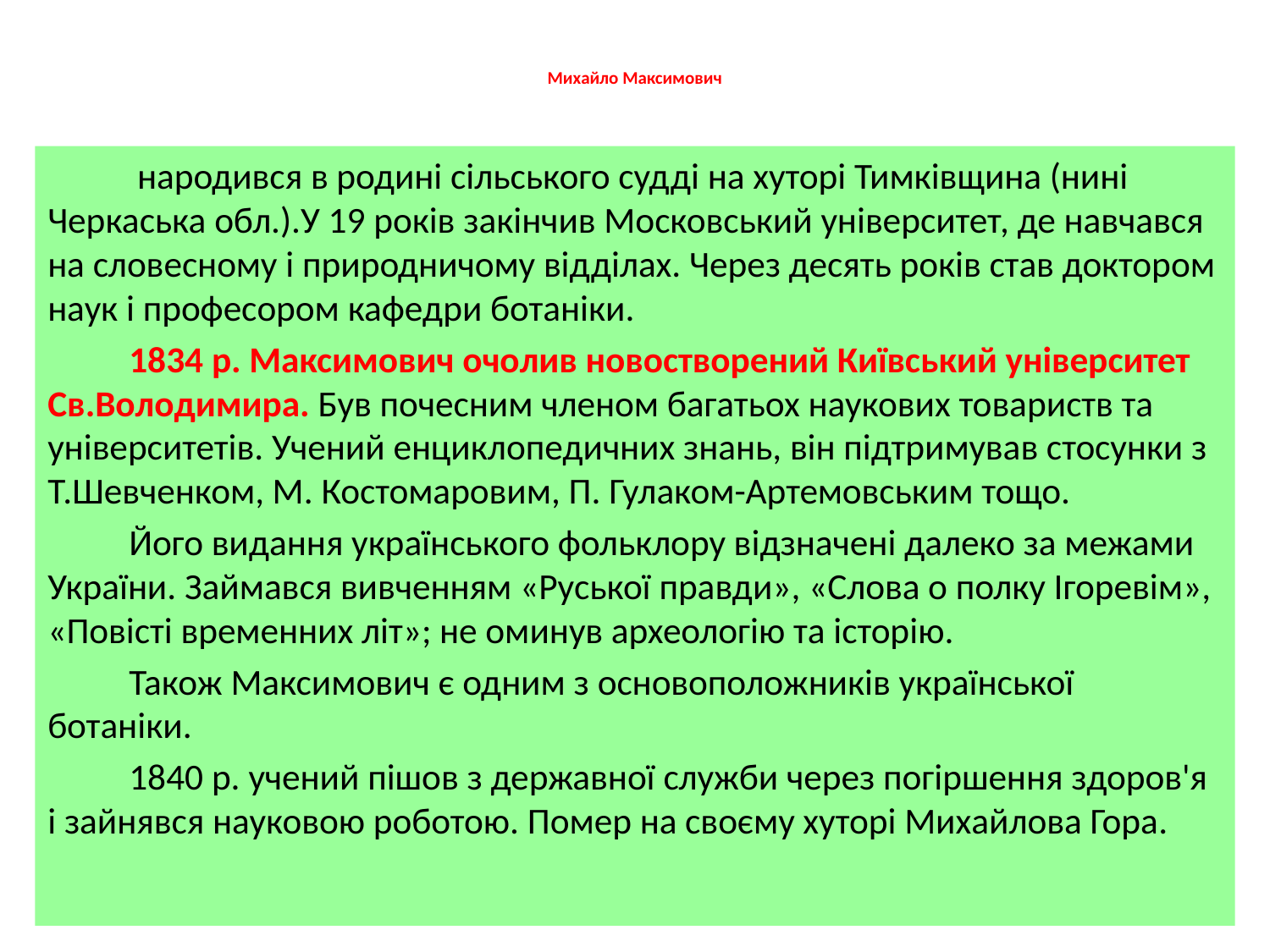

# Михайло Максимович
 народився в родині сільського судді на хуторі Тимківщина (нині Черкаська обл.).У 19 років закінчив Московський університет, де навчався на словесному і природничому відділах. Через десять років став доктором наук і професором кафедри ботаніки.
1834 р. Максимович очолив новостворений Київський університет Св.Володимира. Був почесним членом багатьох наукових товариств та університетів. Учений енциклопедичних знань, він підтримував стосунки з Т.Шевченком, М. Костомаровим, П. Гулаком-Артемовським тощо.
Його видання українського фольклору відзначені далеко за межами України. Займався вивченням «Руської правди», «Слова о полку Ігоревім», «Повісті временних літ»; не оминув археологію та історію.
Також Максимович є одним з основоположників української ботаніки.
1840 р. учений пішов з державної служби через погіршення здоров'я і зайнявся науковою роботою. Помер на своєму хуторі Михайлова Гора.